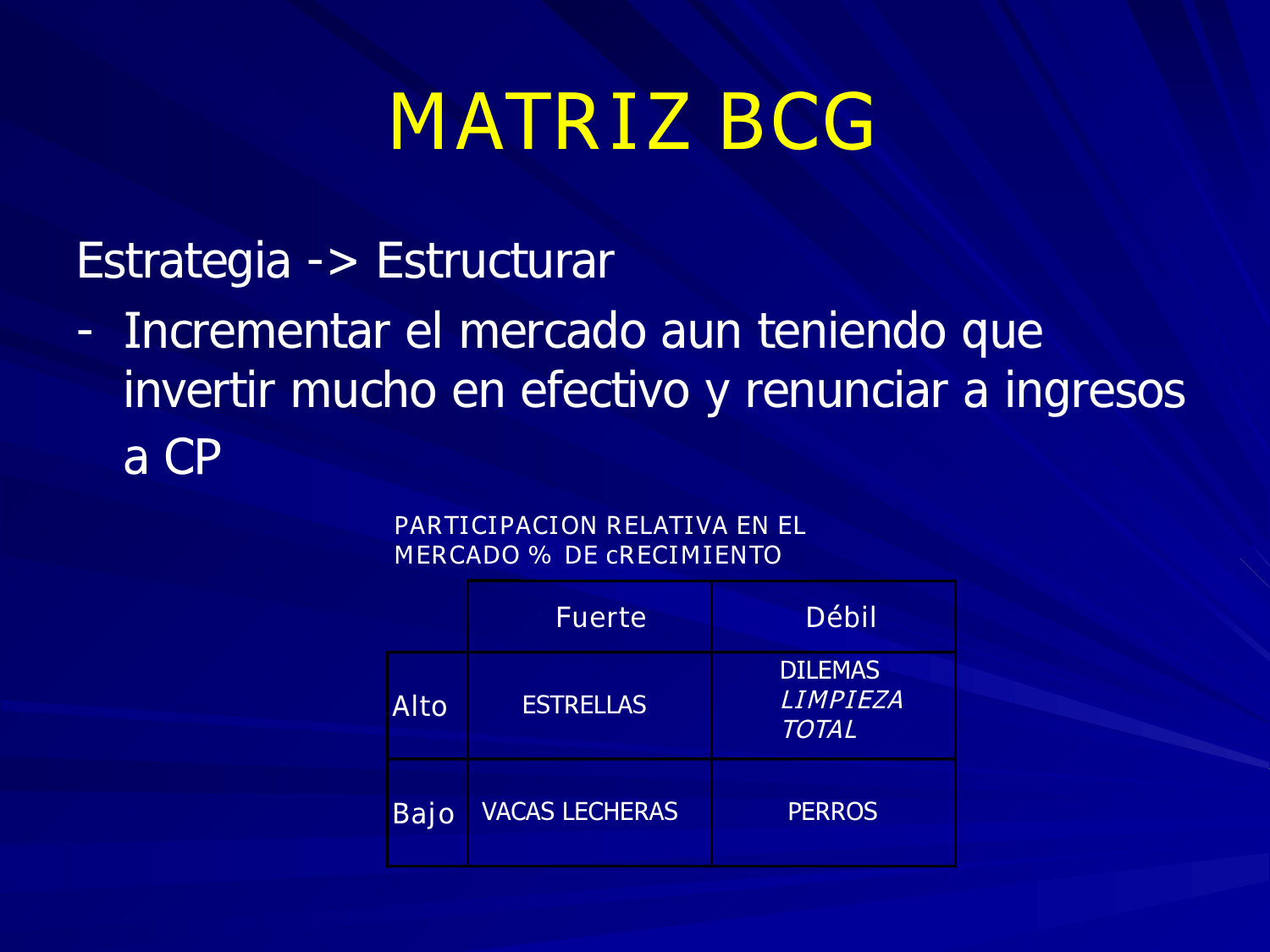

# MATRIZ BCG

PARTICIPACION RELATIVA EN EL MERCADO % DE cRECIMIENTO

Fuerte
Débil

DILEMAS
LIMPIEZA
TOTAL
Alto
ESTRELLAS

Bajo
VACAS LECHERAS
PERROS

Estrategia -> Estructurar
-	Incrementar el mercado aun teniendo que invertir mucho en efectivo y renunciar a ingresos a CP